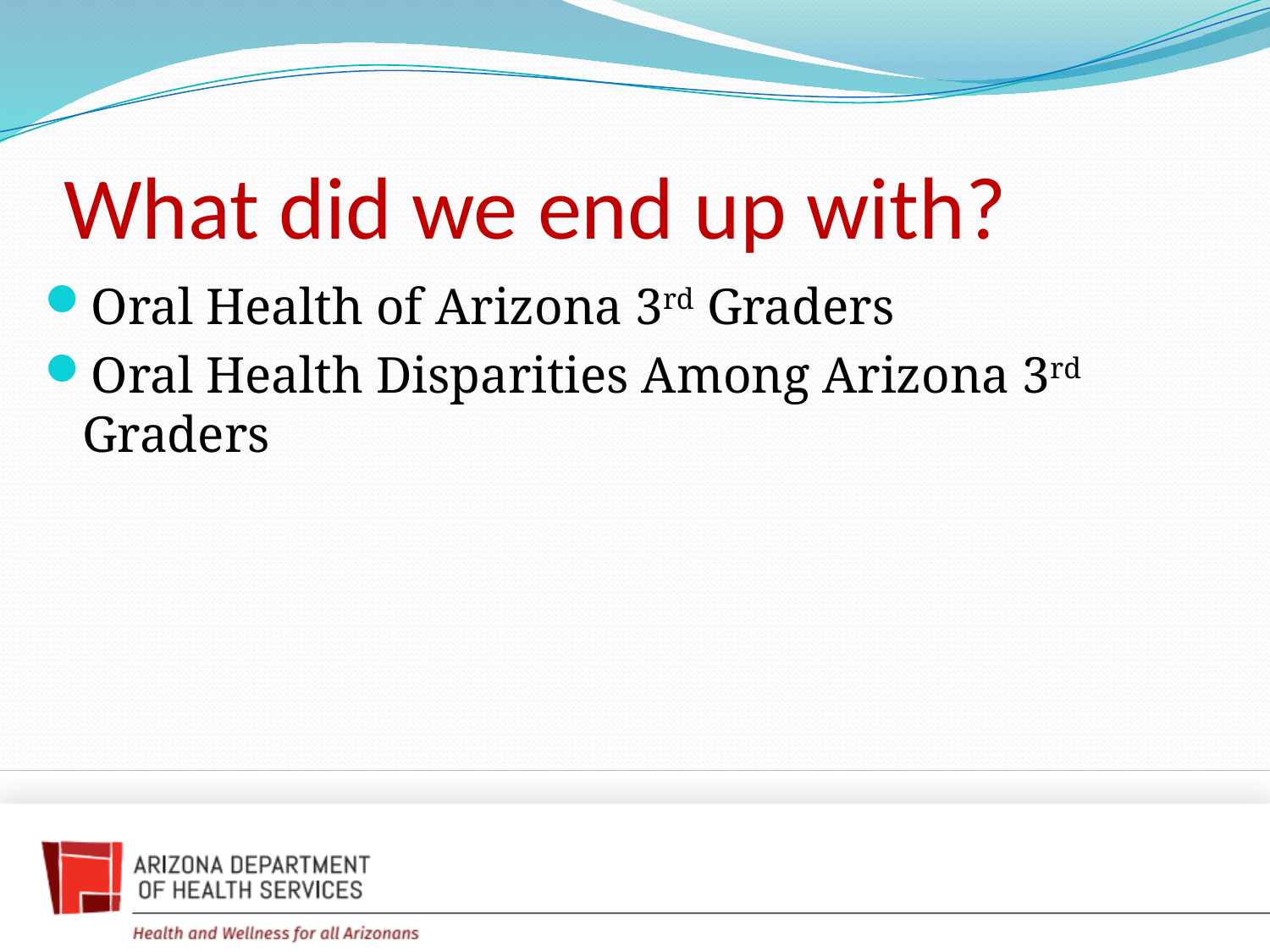

# What did we end up with?
Oral Health of Arizona 3rd Graders
Oral Health Disparities Among Arizona 3rd Graders